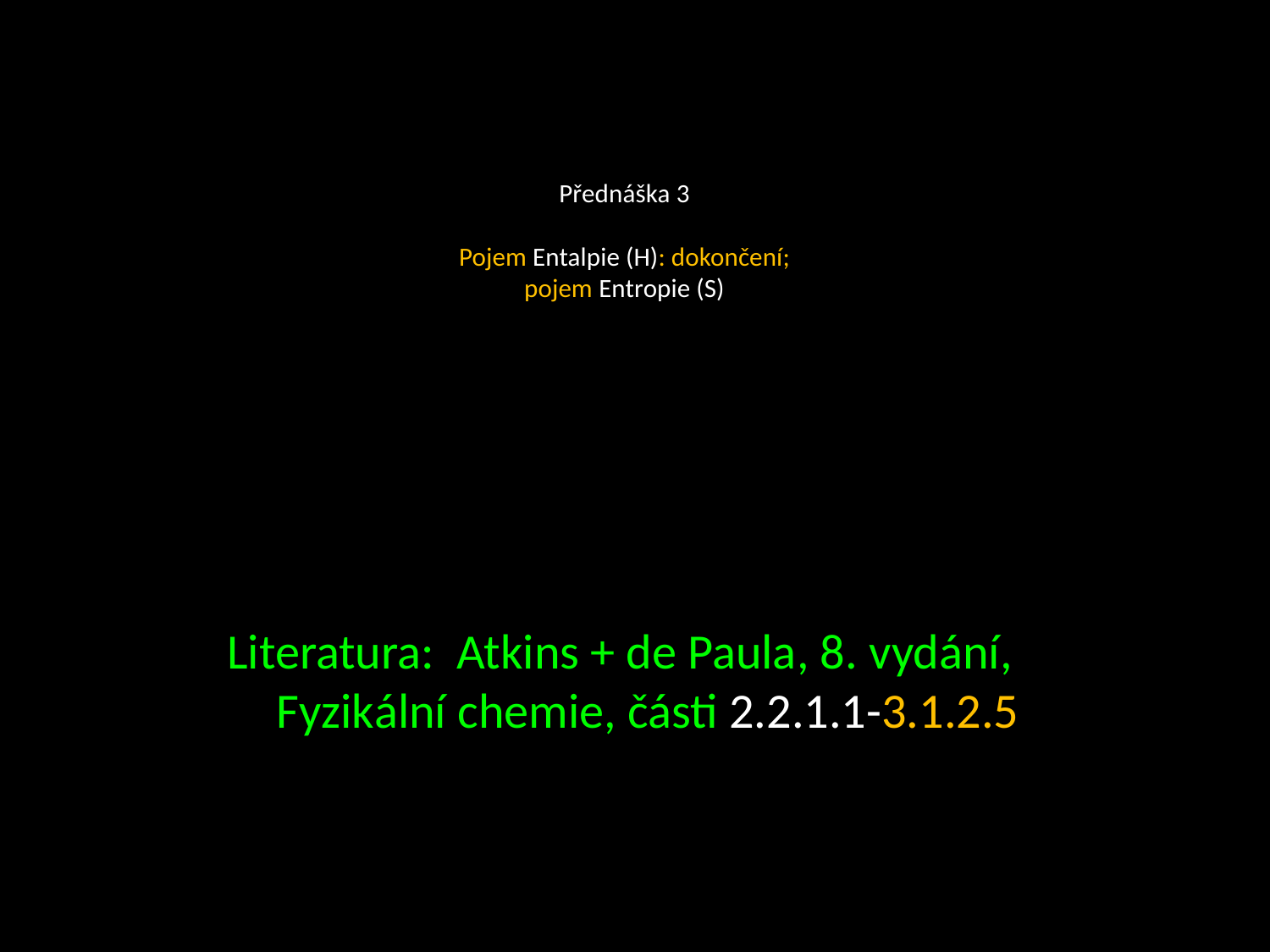

# Přednáška 3 Pojem Entalpie (H): dokončení; pojem Entropie (S)
Literatura:  Atkins + de Paula, 8. vydání,
    Fyzikální chemie, části 2.2.1.1-3.1.2.5